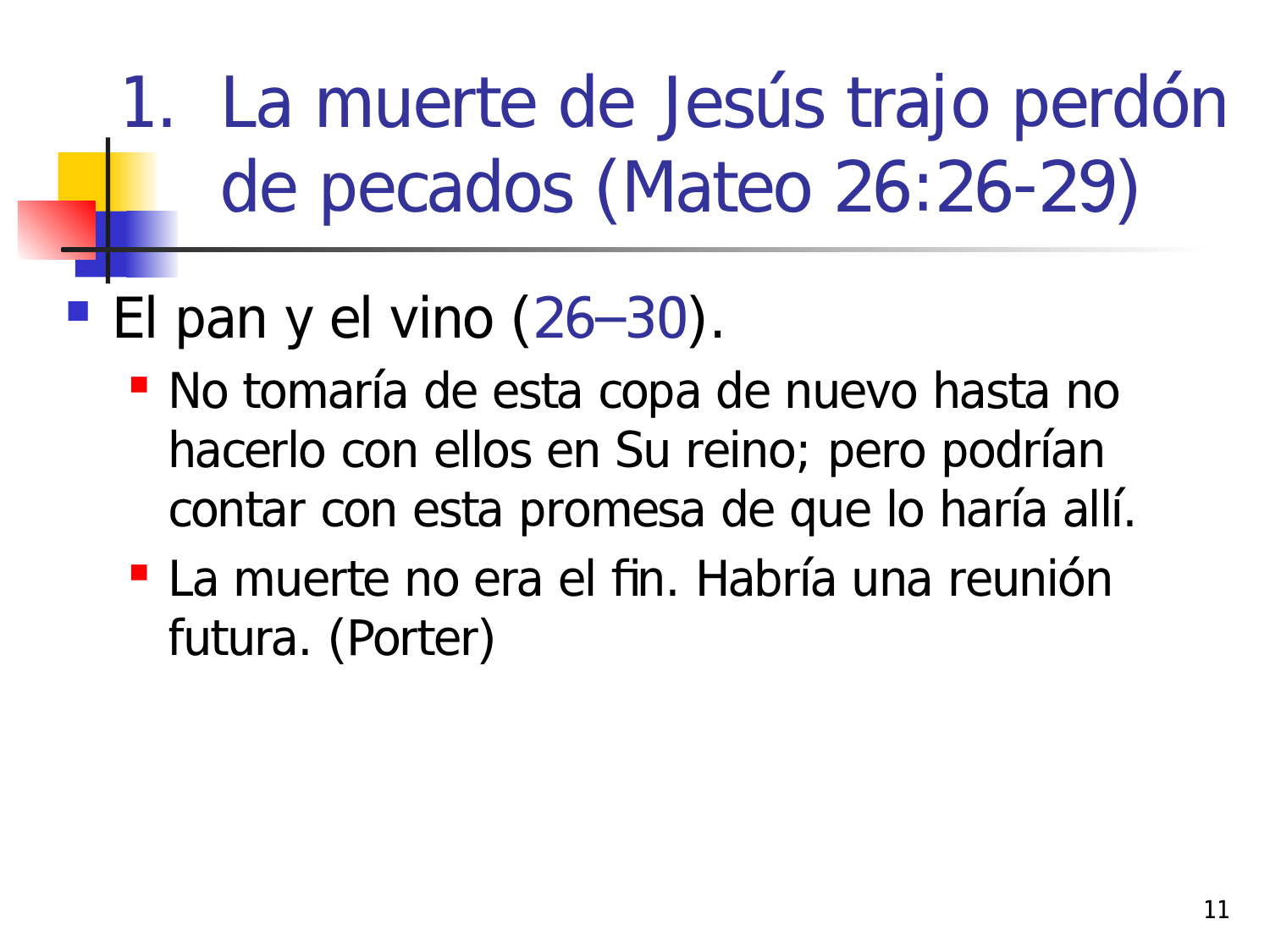

# La muerte de Jesús trajo perdón  de pecados (Mateo 26:26-29)
El pan y el vino (26–30).
No tomaría de esta copa de nuevo hasta no hacerlo con ellos en Su reino; pero podrían contar con esta promesa de que lo haría allí.
La muerte no era el fin. Habría una reunión futura. (Porter)
11